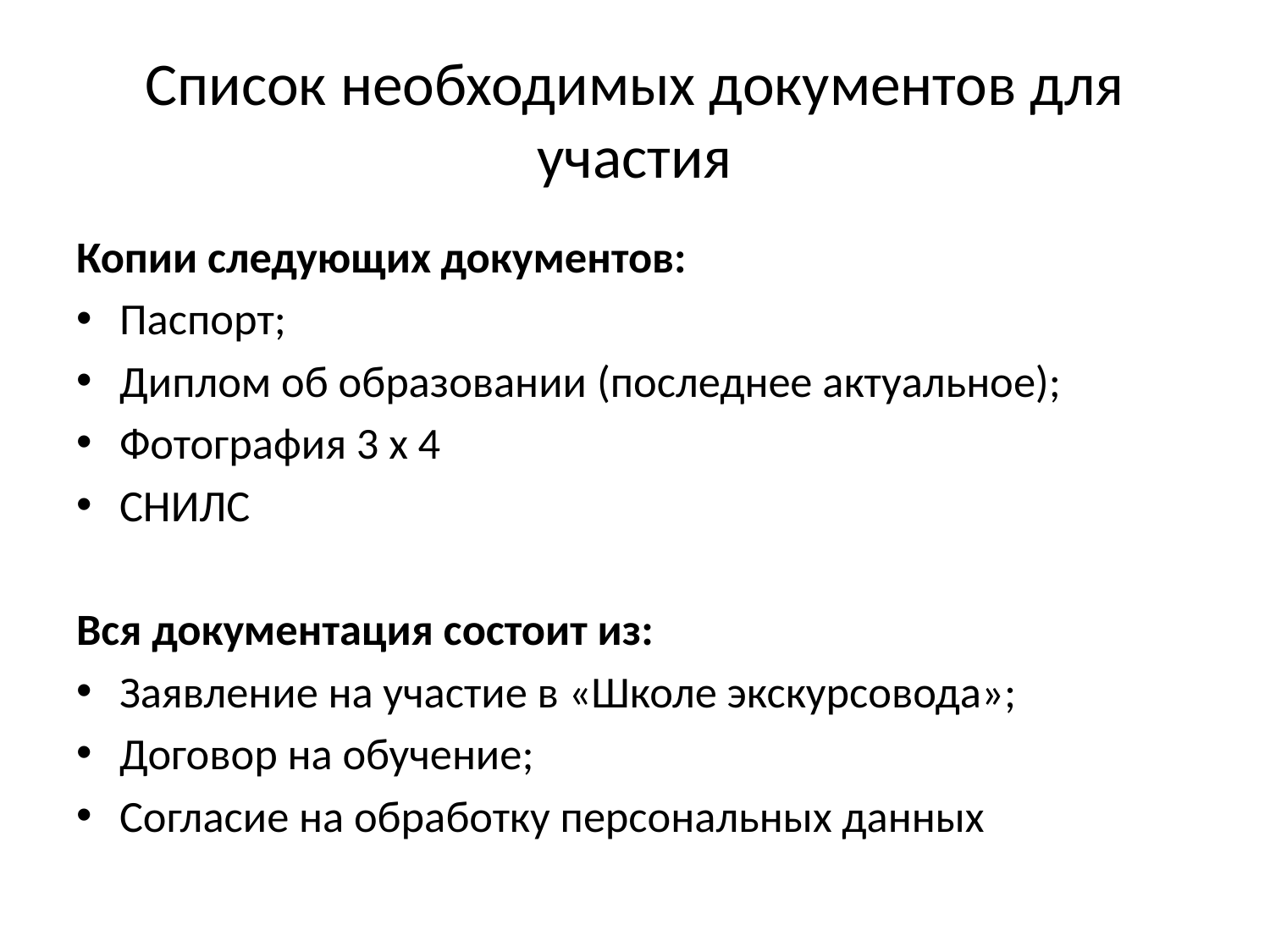

# Список необходимых документов для участия
Копии следующих документов:
Паспорт;
Диплом об образовании (последнее актуальное);
Фотография 3 х 4
СНИЛС

Вся документация состоит из:
Заявление на участие в «Школе экскурсовода»;
Договор на обучение;
Согласие на обработку персональных данных